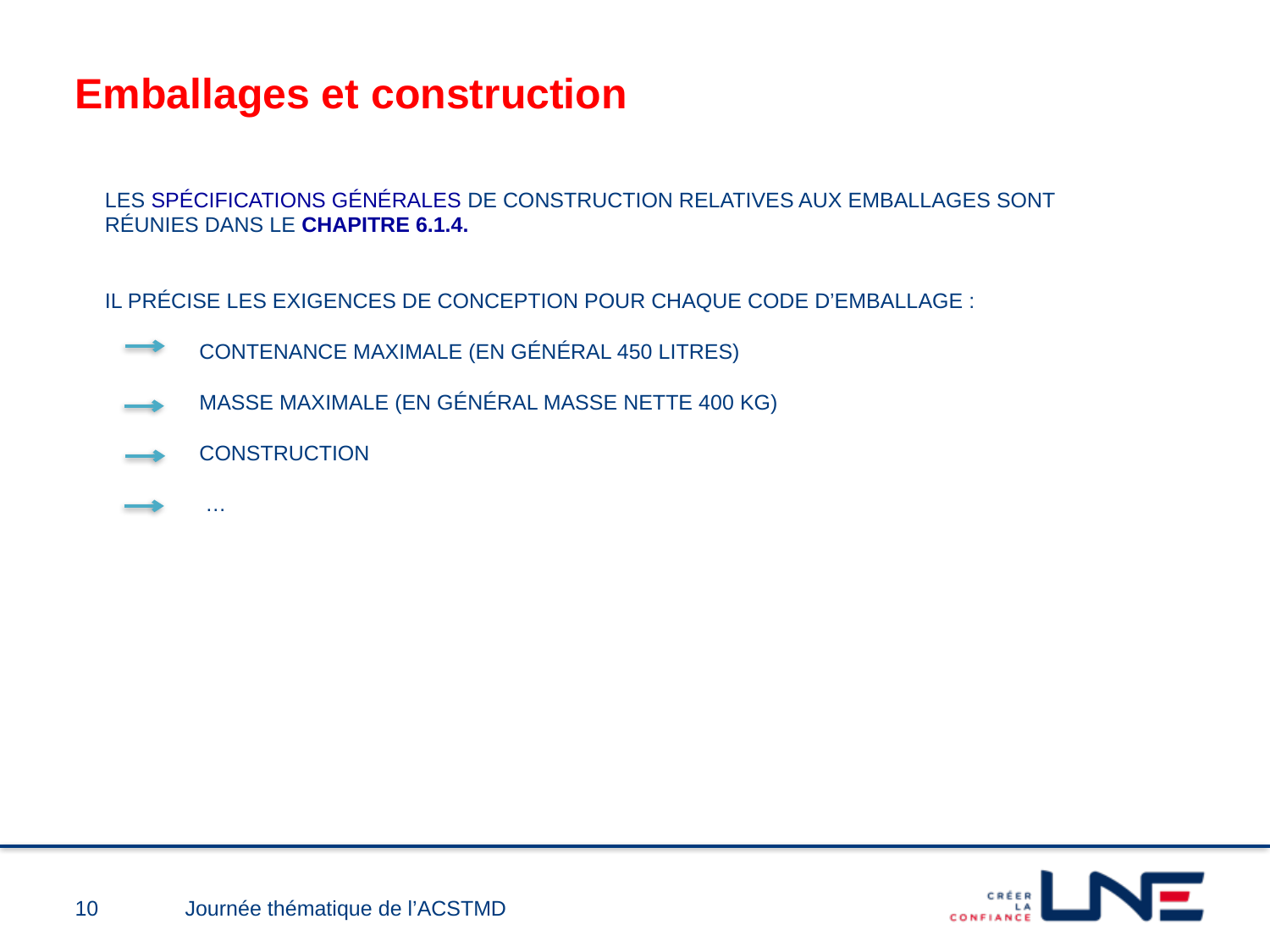

Emballages et construction
# Les spécifications générales de construction relatives aux emballages sont réunies dans le chapitre 6.1.4. Il précise les exigences de conception pour chaque code d’emballage : Contenance maximale (en général 450 litres) Masse maximale (en général masse nette 400 kg) Construction …
10
Journée thématique de l’ACSTMD